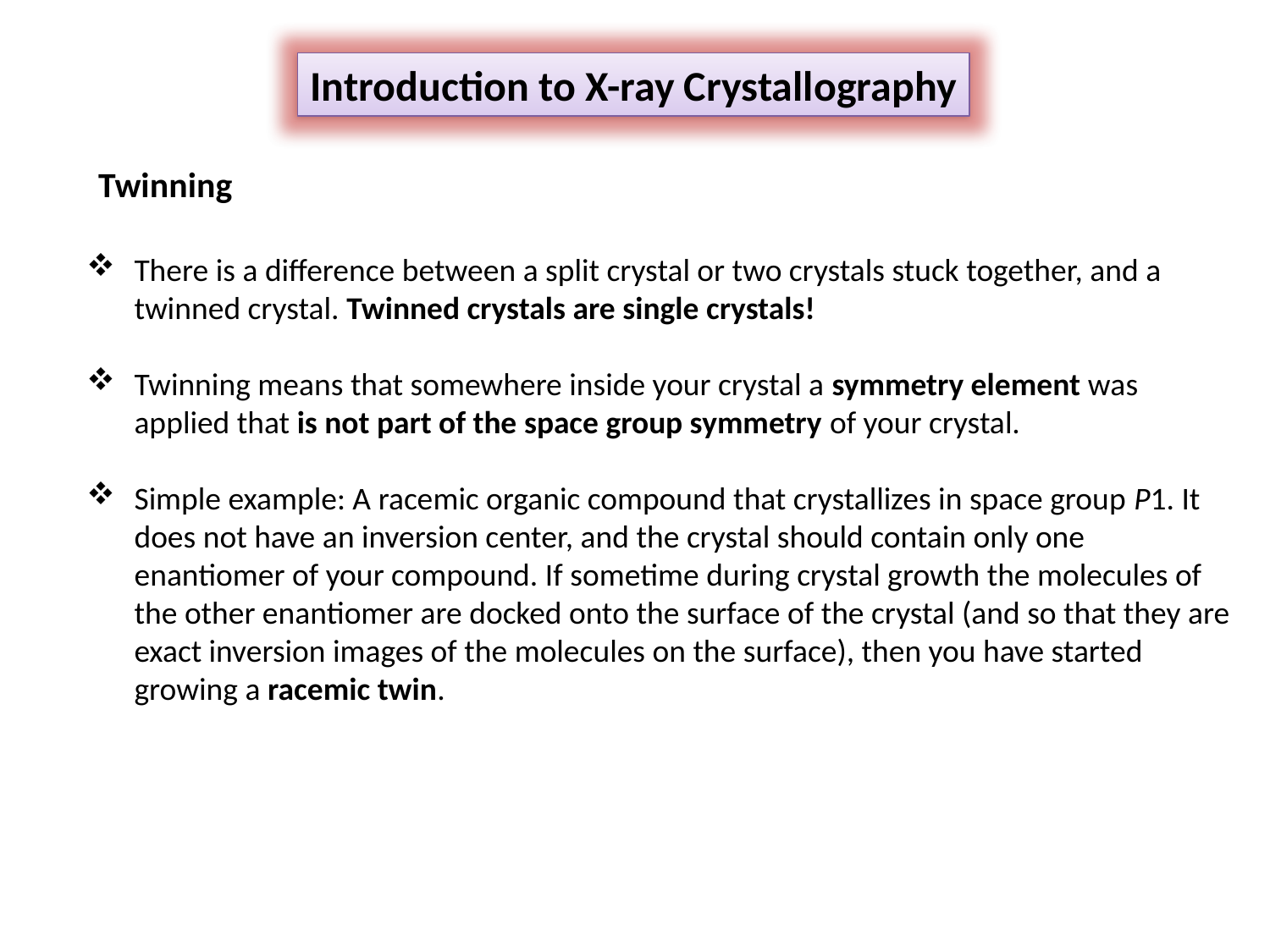

Introduction to X-ray Crystallography
Twinning
There is a difference between a split crystal or two crystals stuck together, and a twinned crystal. Twinned crystals are single crystals!

Twinning means that somewhere inside your crystal a symmetry element was applied that is not part of the space group symmetry of your crystal.

Simple example: A racemic organic compound that crystallizes in space group P1. It does not have an inversion center, and the crystal should contain only one enantiomer of your compound. If sometime during crystal growth the molecules of the other enantiomer are docked onto the surface of the crystal (and so that they are exact inversion images of the molecules on the surface), then you have started growing a racemic twin.